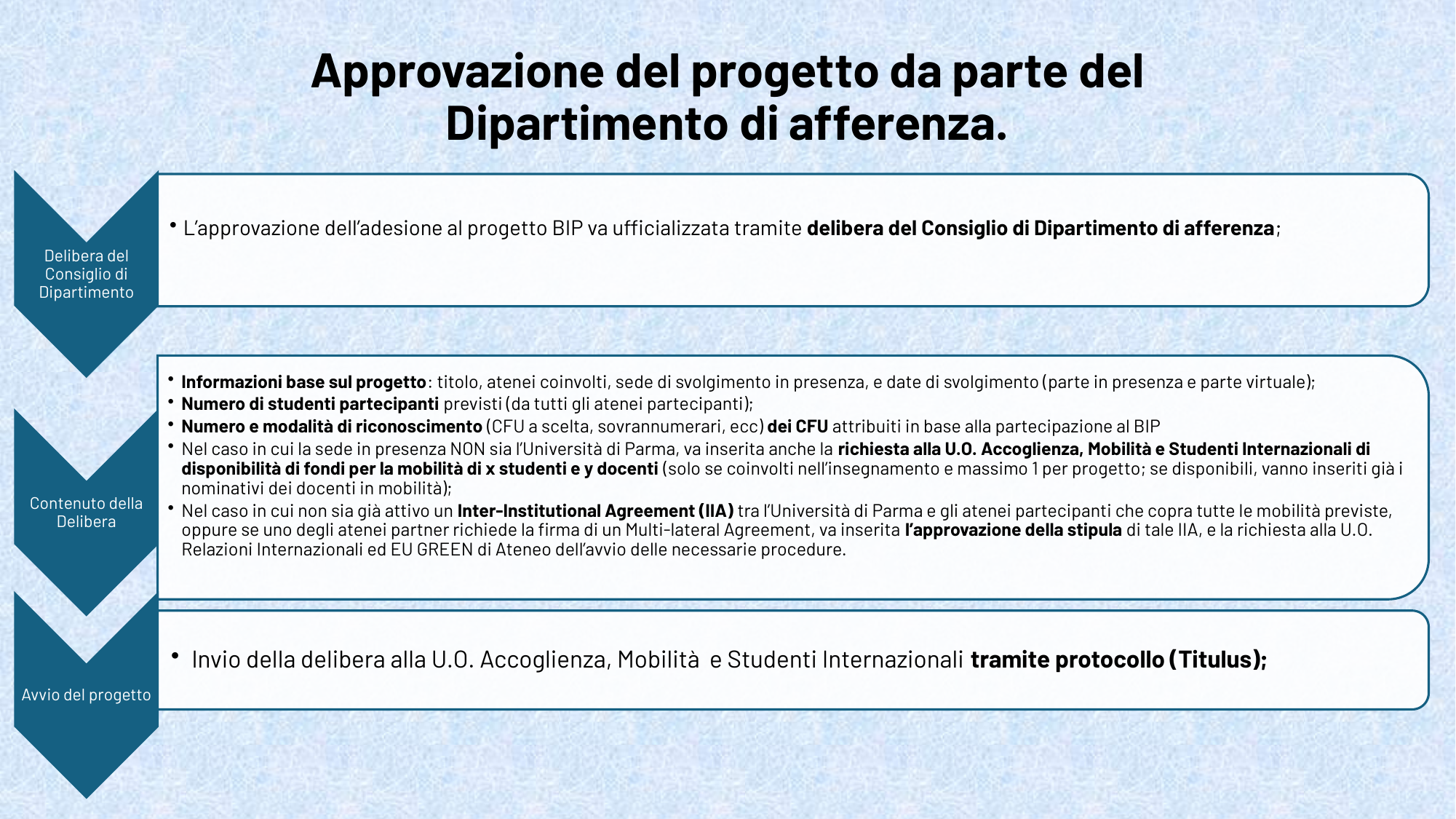

# Approvazione del progetto da parte del Dipartimento di afferenza.
Delibera del Consiglio di Dipartimento
L’approvazione dell’adesione al progetto BIP va ufficializzata tramite delibera del Consiglio di Dipartimento di afferenza;

Contenuto della Delibera
Informazioni base sul progetto: titolo, atenei coinvolti, sede di svolgimento in presenza, e date di svolgimento (parte in presenza e parte virtuale);
Numero di studenti partecipanti previsti (da tutti gli atenei partecipanti);
Numero e modalità di riconoscimento (CFU a scelta, sovrannumerari, ecc) dei CFU attribuiti in base alla partecipazione al BIP
Nel caso in cui la sede in presenza NON sia l’Università di Parma, va inserita anche la richiesta alla U.O. Accoglienza, Mobilità e Studenti Internazionali di disponibilità di fondi per la mobilità di x studenti e y docenti (solo se coinvolti nell’insegnamento e massimo 1 per progetto; se disponibili, vanno inseriti già i nominativi dei docenti in mobilità);
Nel caso in cui non sia già attivo un Inter-Institutional Agreement (IIA) tra l’Università di Parma e gli atenei partecipanti che copra tutte le mobilità previste, oppure se uno degli atenei partner richiede la firma di un Multi-lateral Agreement, va inserita l’approvazione della stipula di tale IIA, e la richiesta alla U.O. Relazioni Internazionali ed EU GREEN di Ateneo dell’avvio delle necessarie procedure.

Avvio del progetto
Invio della delibera alla U.O. Accoglienza, Mobilità  e Studenti Internazionali tramite protocollo (Titulus);